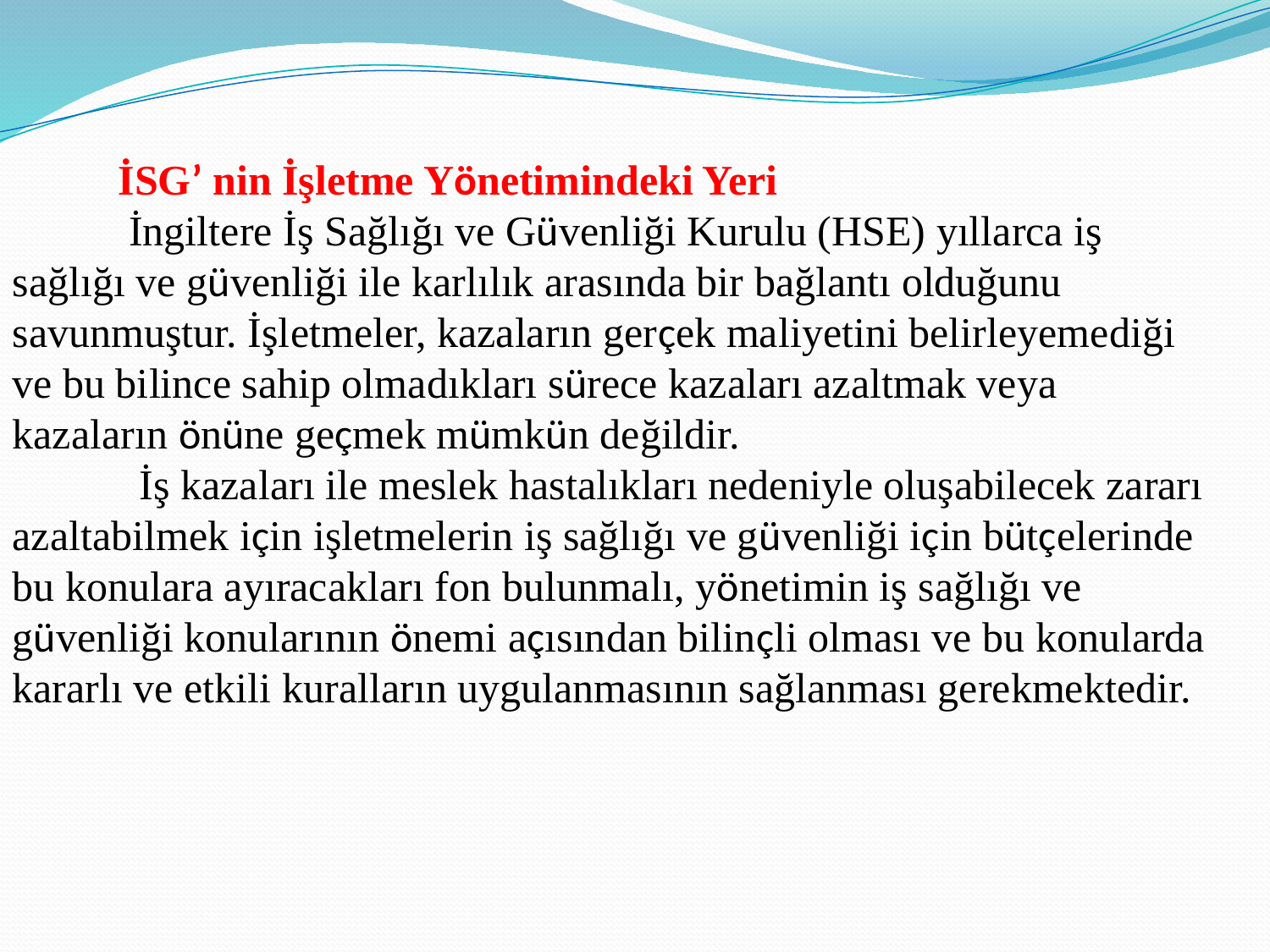

İSG’ nin İşletme Yönetimindeki Yeri
           İngiltere İş Sağlığı ve Güvenliği Kurulu (HSE) yıllarca iş sağlığı ve güvenliği ile karlılık arasında bir bağlantı olduğunu savunmuştur. İşletmeler, kazaların gerçek maliyetini belirleyemediği ve bu bilince sahip olmadıkları sürece kazaları azaltmak veya kazaların önüne geçmek mümkün değildir.
            İş kazaları ile meslek hastalıkları nedeniyle oluşabilecek zararı azaltabilmek için işletmelerin iş sağlığı ve güvenliği için bütçelerinde bu konulara ayıracakları fon bulunmalı, yönetimin iş sağlığı ve güvenliği konularının önemi açısından bilinçli olması ve bu konularda kararlı ve etkili kuralların uygulanmasının sağlanması gerekmektedir.